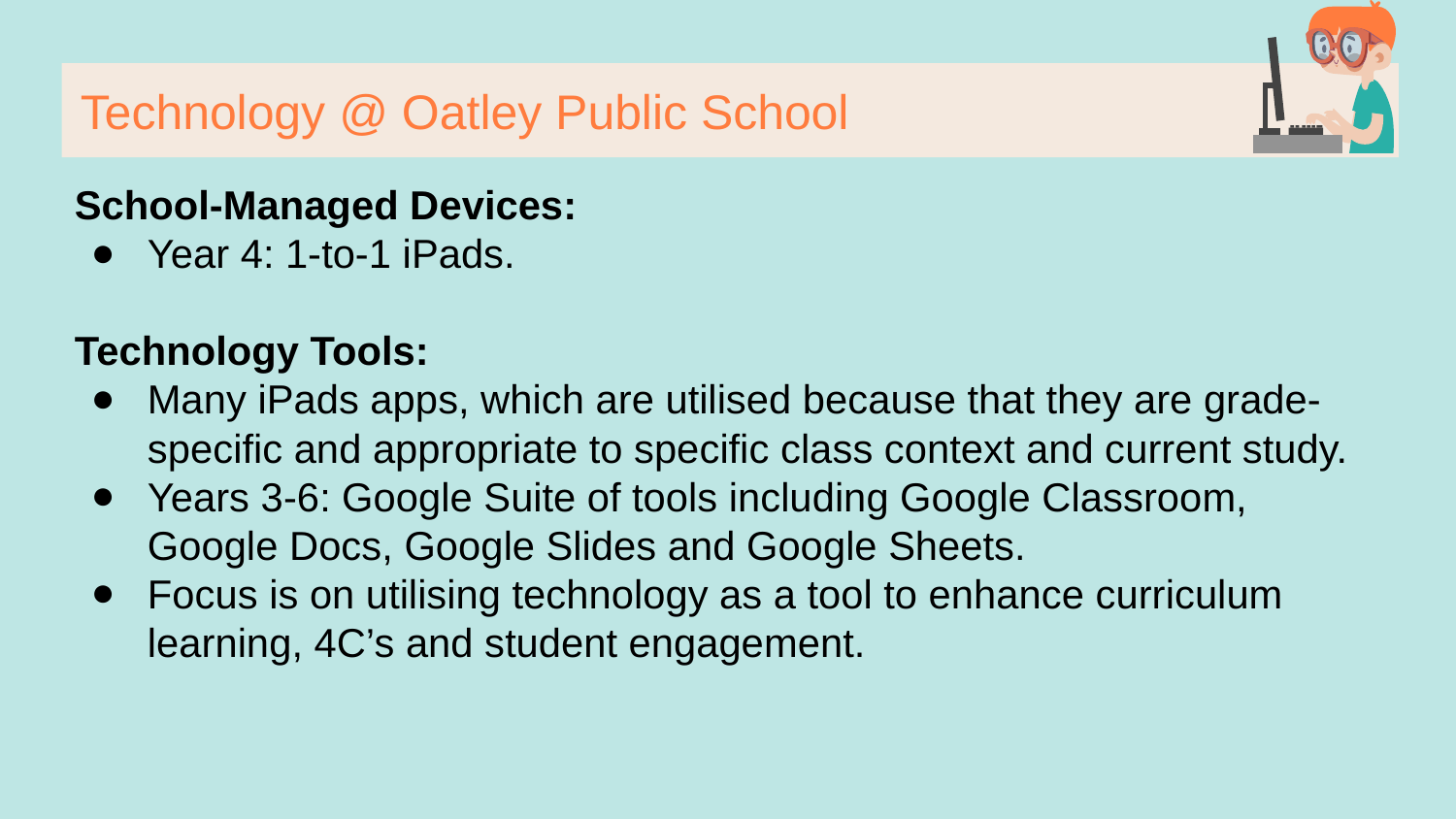

# Technology @ Oatley Public School
School-Managed Devices:
Year 4: 1-to-1 iPads.

Technology Tools:
Many iPads apps, which are utilised because that they are grade-specific and appropriate to specific class context and current study.
Years 3-6: Google Suite of tools including Google Classroom, Google Docs, Google Slides and Google Sheets.
Focus is on utilising technology as a tool to enhance curriculum learning, 4C’s and student engagement.